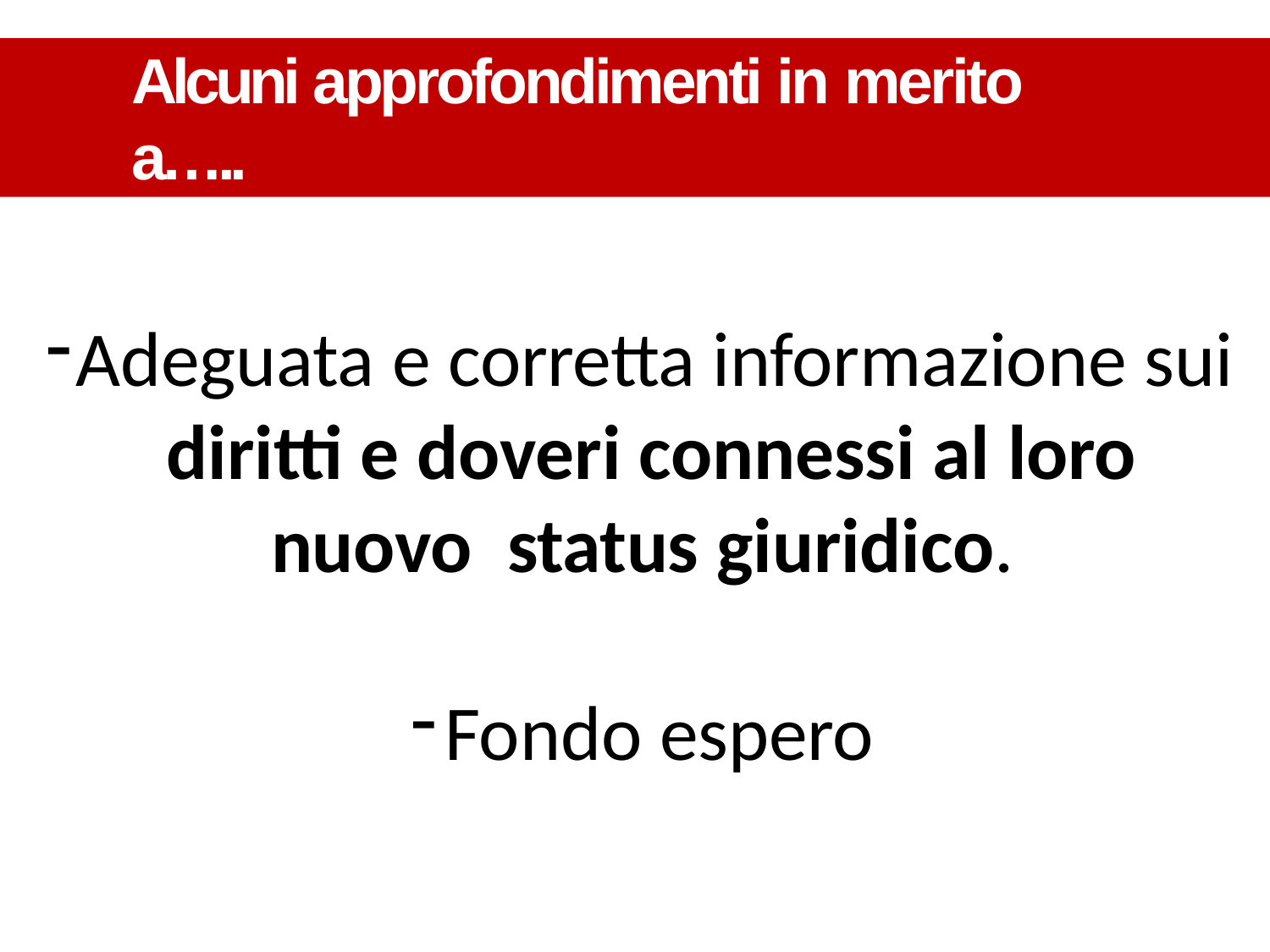

# Alcuni approfondimenti in merito a…..
Adeguata e corretta informazione sui  diritti e doveri connessi al loro nuovo  status giuridico.

Fondo espero